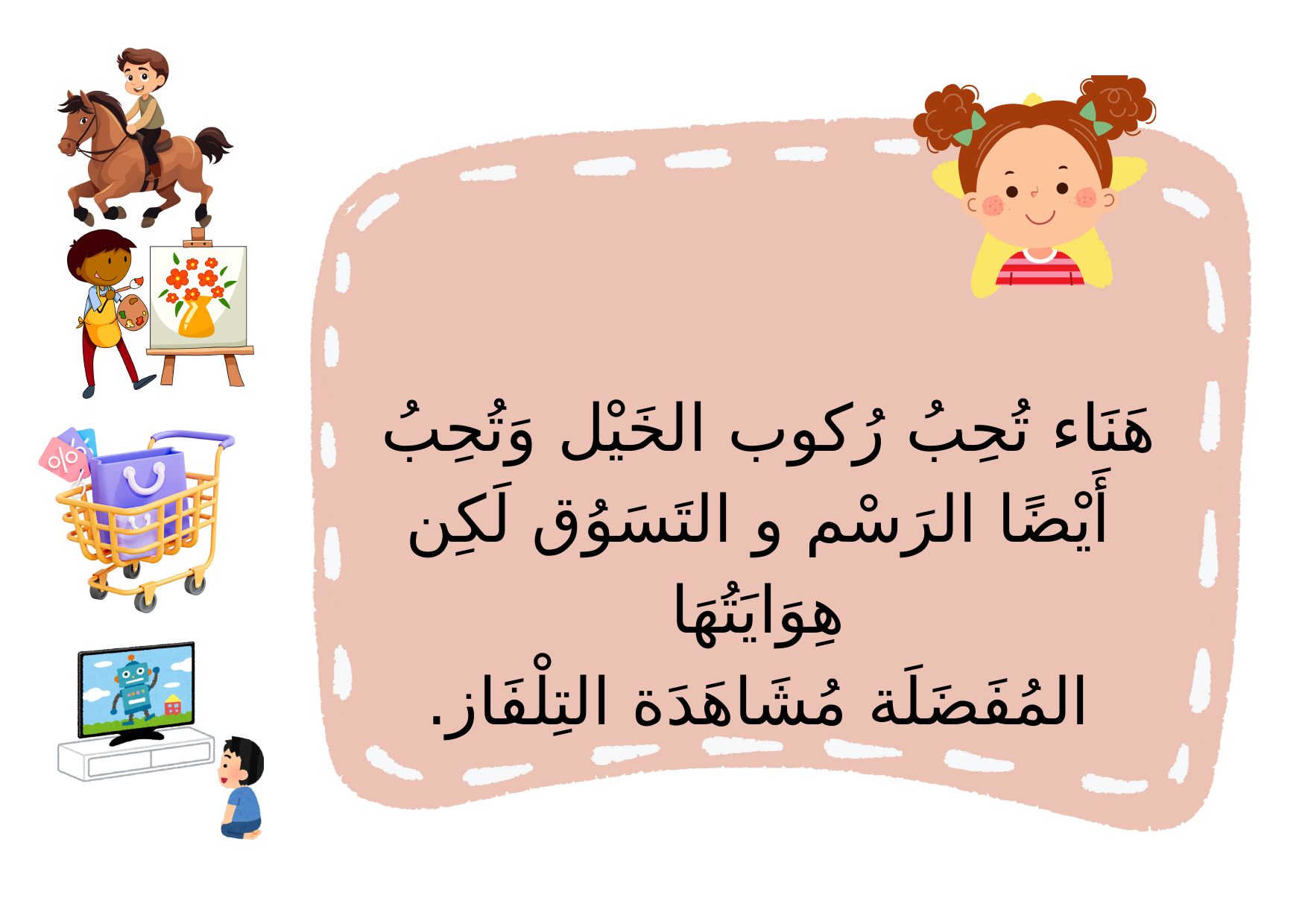

هَنَاء تُحِبُ رُكوب الخَيْل وَتُحِبُ
أَيْضًا الرَسْم و التَسَوُق لَكِن هِوَايَتُهَا
المُفَضَلَة مُشَاهَدَة التِلْفَاز.